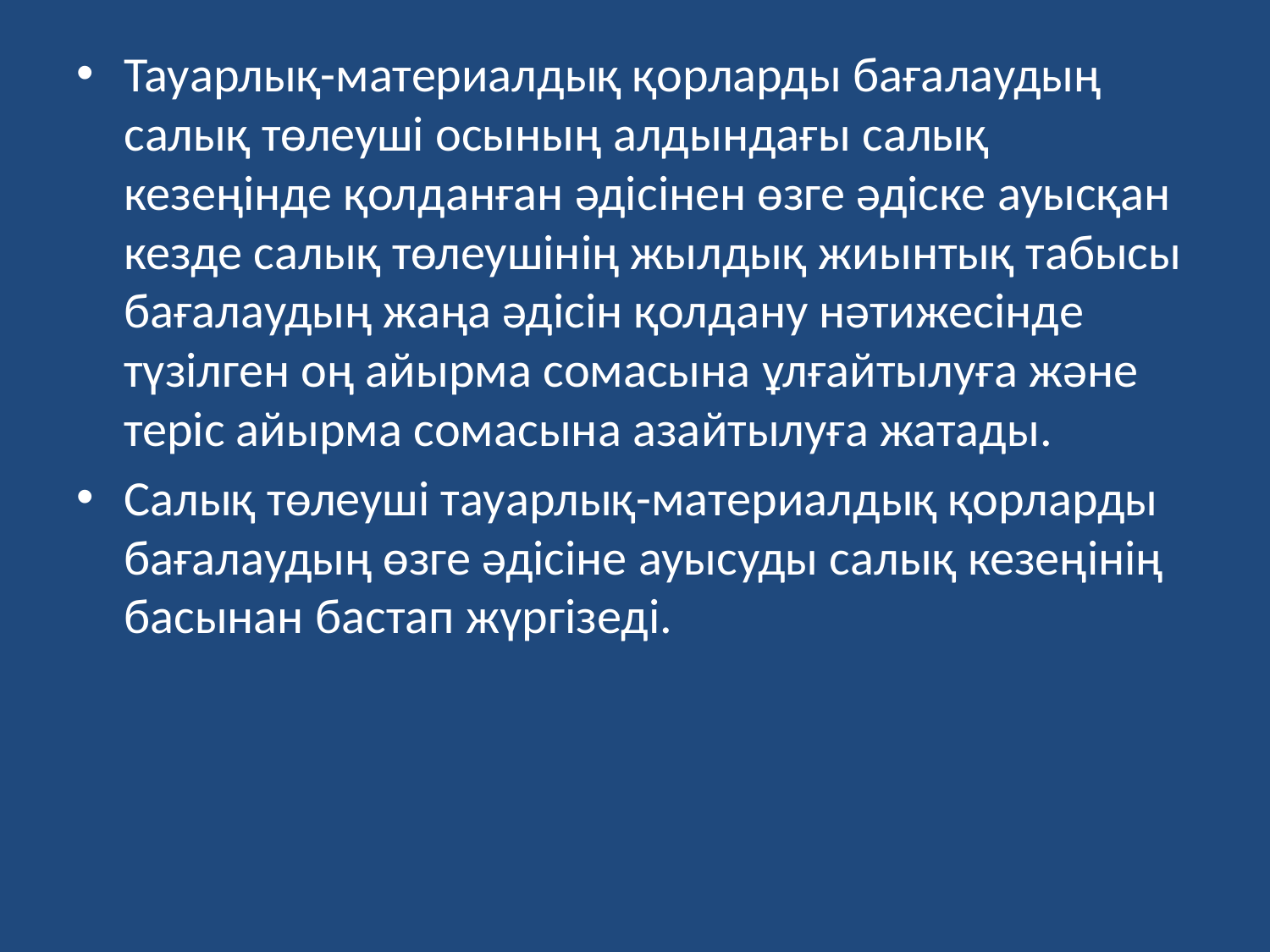

Тауарлық-материалдық қорларды бағалаудың салық төлеушi осының алдындағы салық кезеңiнде қолданған әдiсiнен өзге әдiске ауысқан кезде салық төлеушiнiң жылдық жиынтық табысы бағалаудың жаңа әдiсiн қолдану нәтижесiнде түзілген оң айырма сомасына ұлғайтылуға және терiс айырма сомасына азайтылуға жатады.
Салық төлеушi тауарлық-материалдық қорларды бағалаудың өзге әдiсiне ауысуды салық кезеңiнің басынан бастап жүргiзедi.